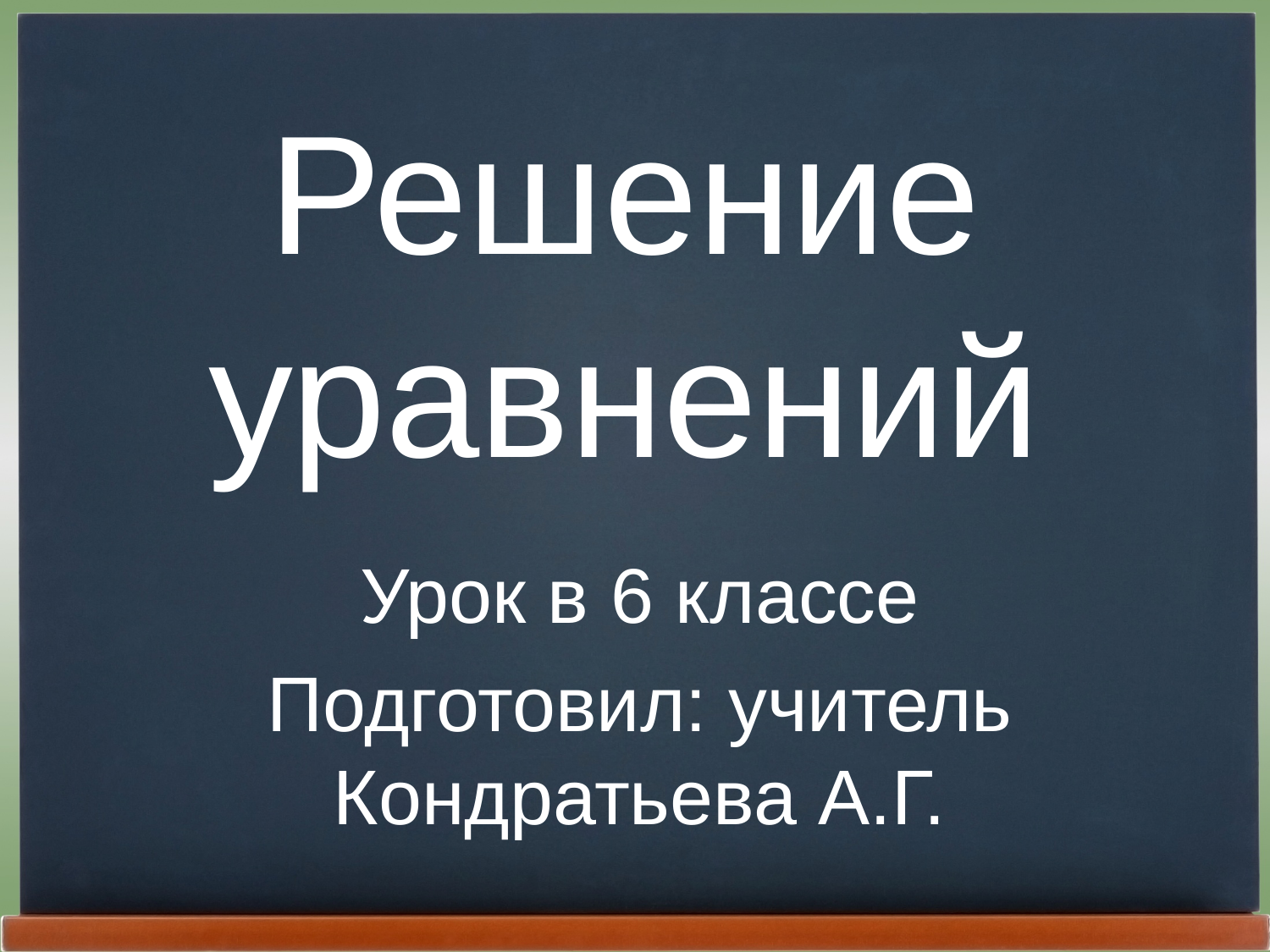

# Решение уравнений
Урок в 6 классе
Подготовил: учитель Кондратьева А.Г.